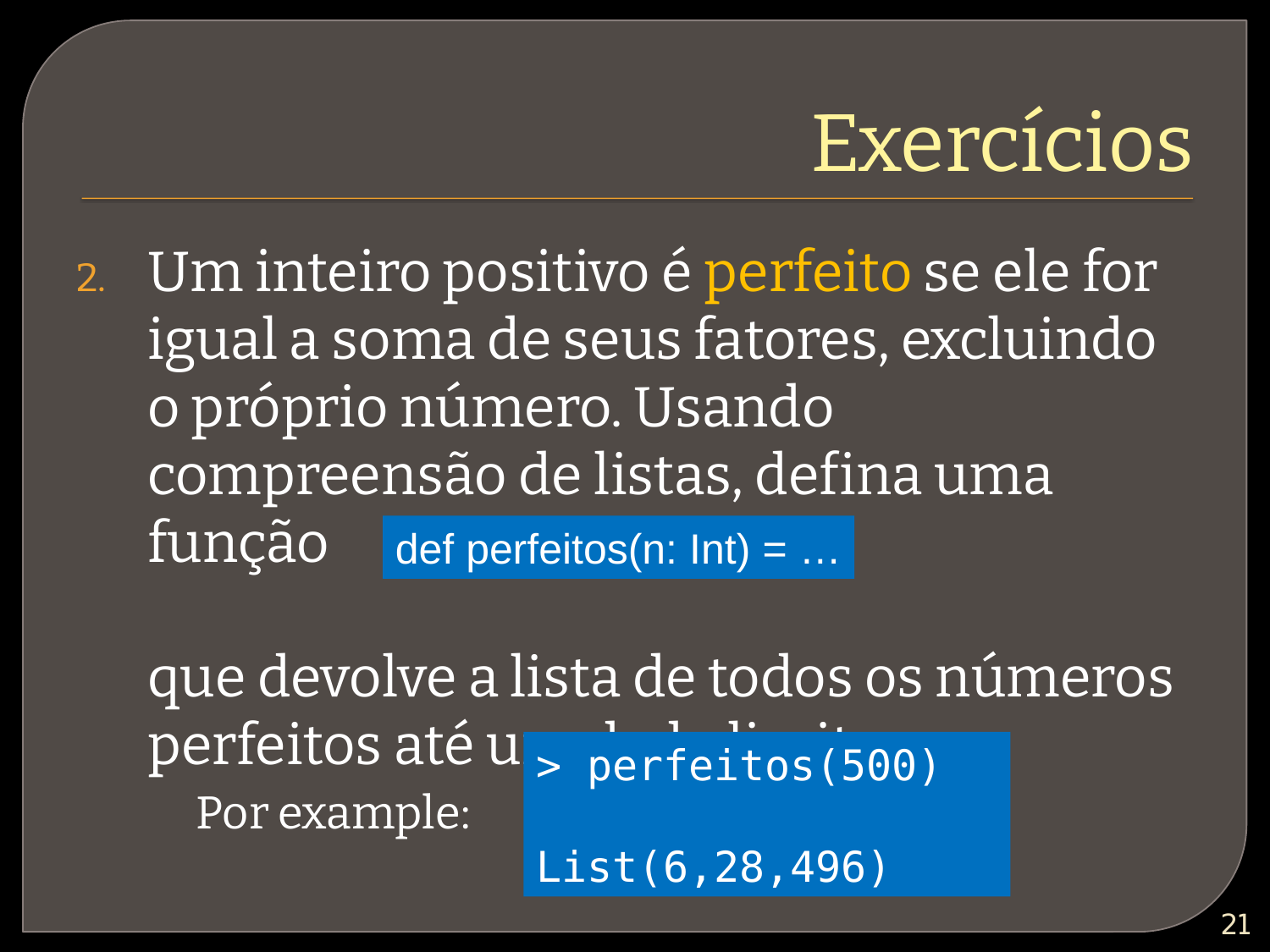

# Exercícios
Um inteiro positivo é perfeito se ele for igual a soma de seus fatores, excluindo o próprio número. Usando compreensão de listas, defina uma função

	que devolve a lista de todos os números perfeitos até um dado limite.
	Por example:

def perfeitos(n: Int) = …
> perfeitos(500)
List(6,28,496)
21